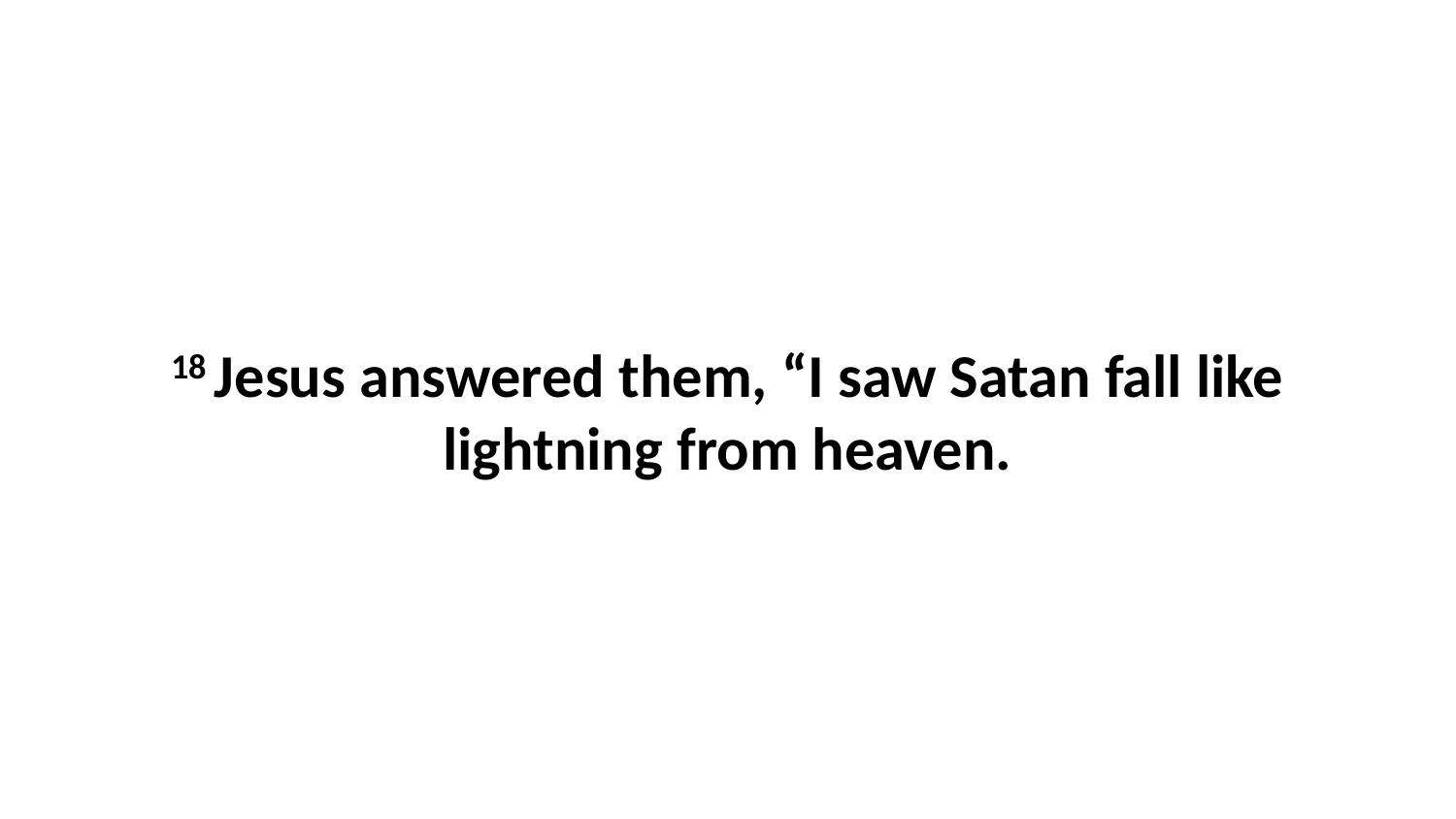

18 Jesus answered them, “I saw Satan fall like lightning from heaven.